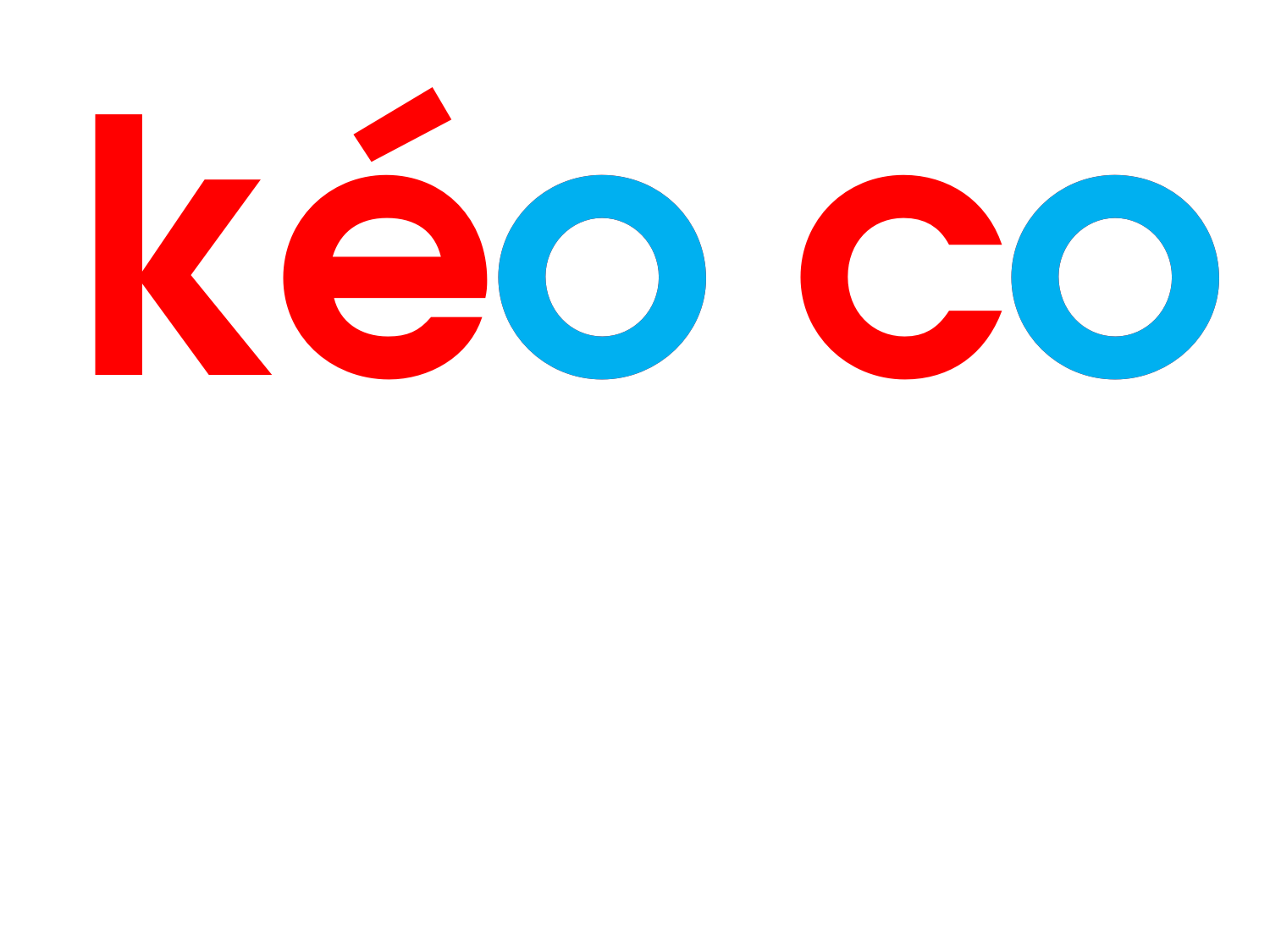

k
é
o
o
c
o
o